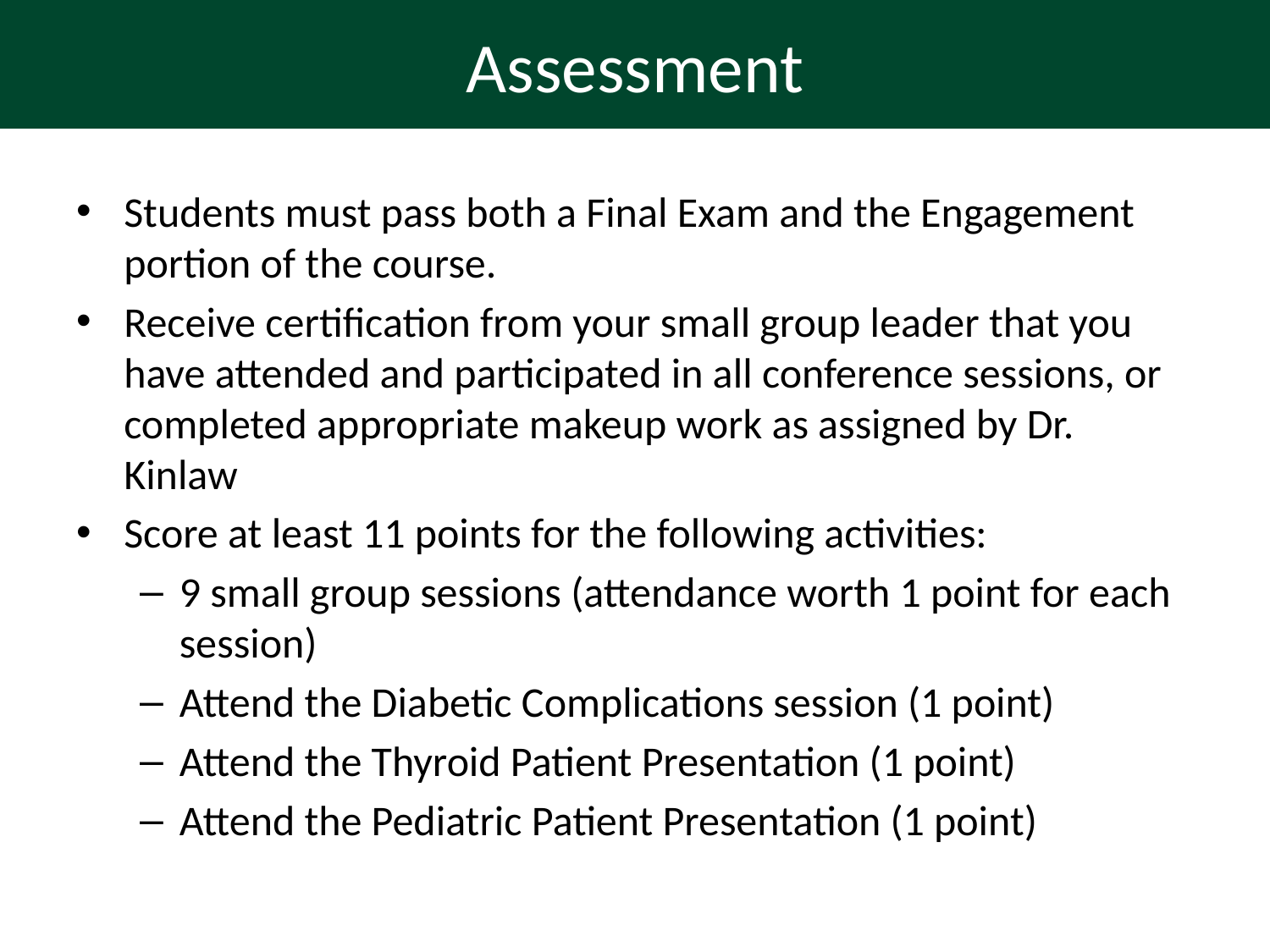

# Assessment
Students must pass both a Final Exam and the Engagement portion of the course.
Receive certification from your small group leader that you have attended and participated in all conference sessions, or completed appropriate makeup work as assigned by Dr. Kinlaw
Score at least 11 points for the following activities:
9 small group sessions (attendance worth 1 point for each session)
Attend the Diabetic Complications session (1 point)
Attend the Thyroid Patient Presentation (1 point)
Attend the Pediatric Patient Presentation (1 point)